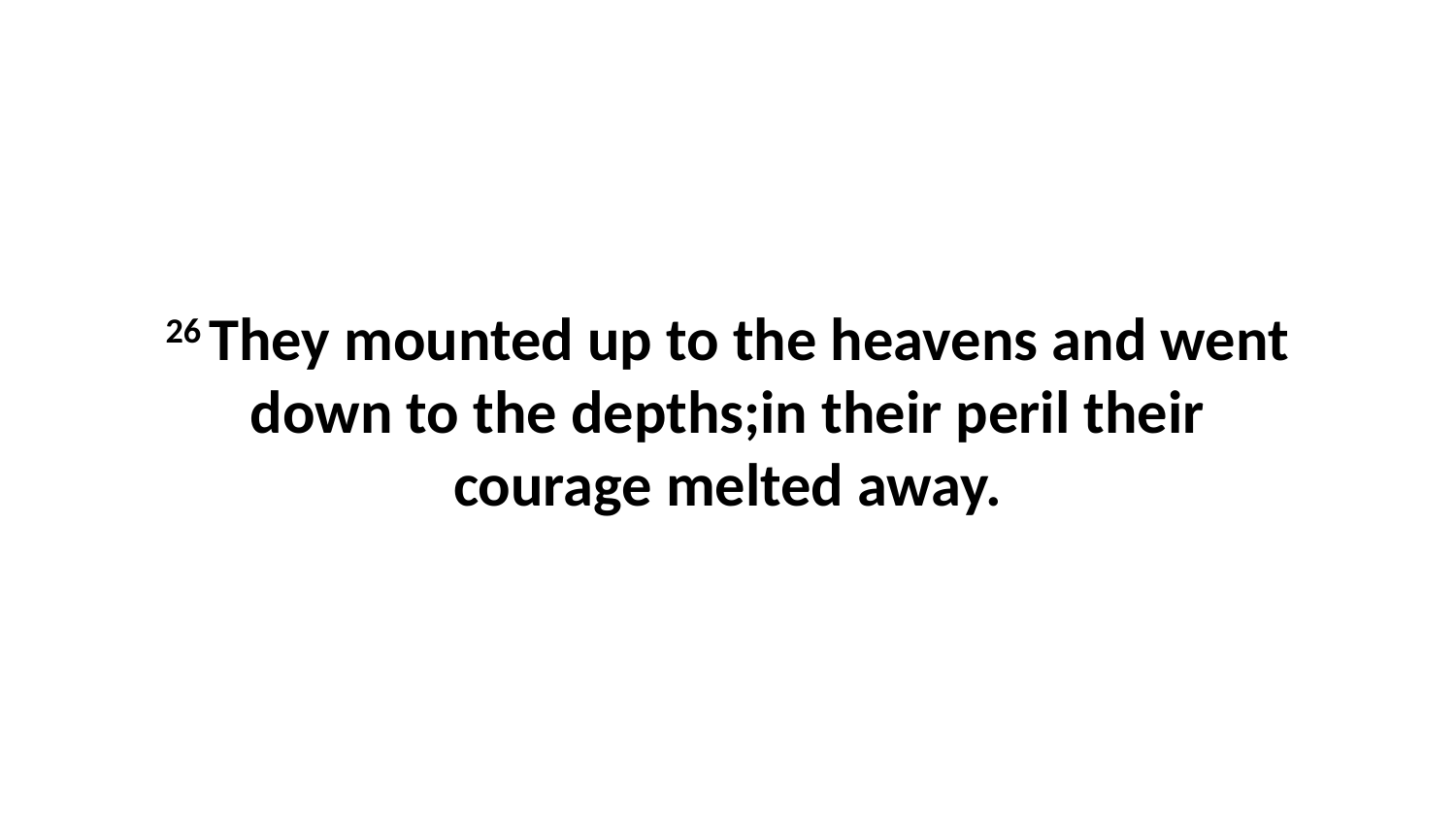

26 They mounted up to the heavens and went down to the depths;in their peril their courage melted away.